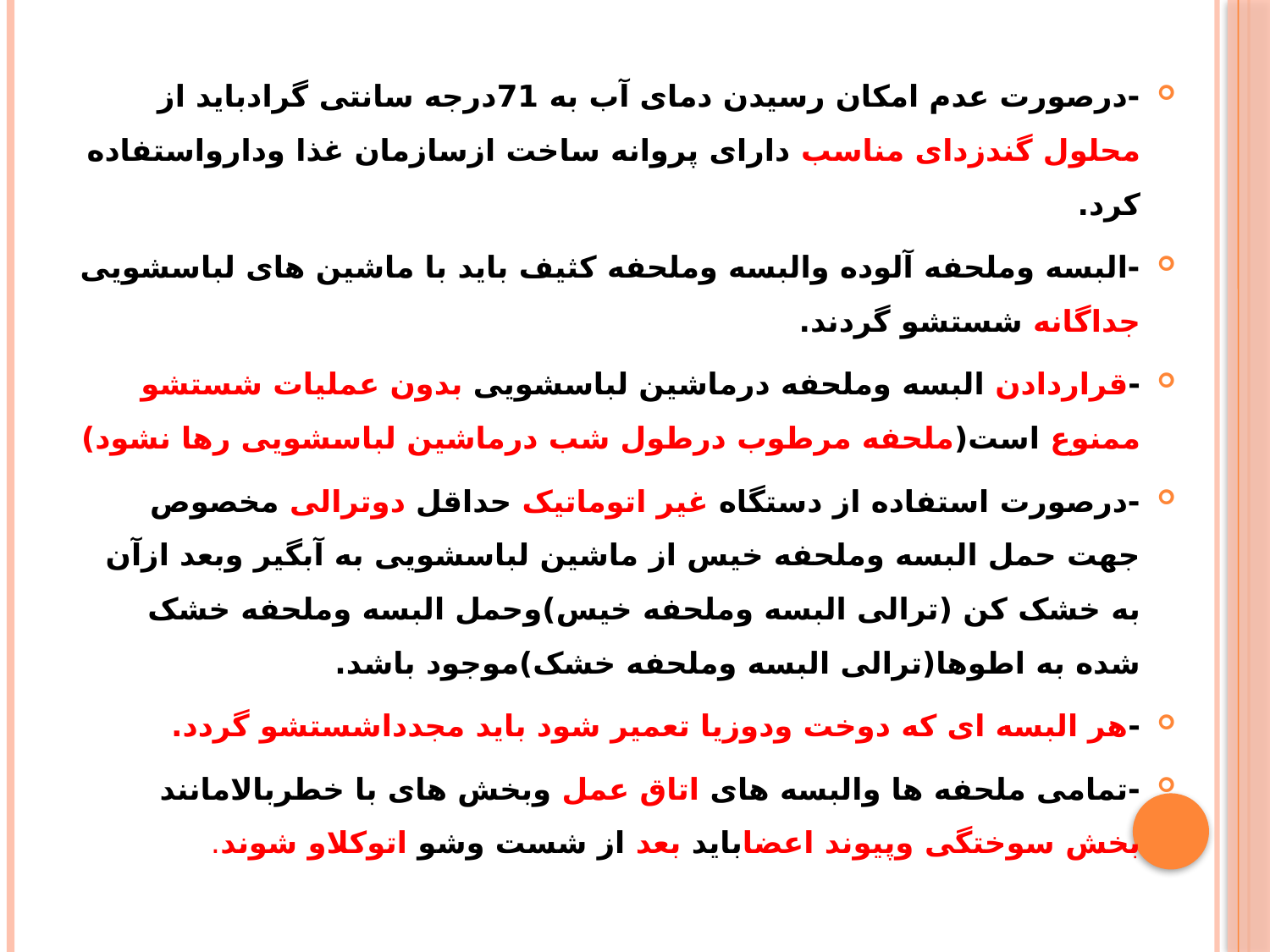

-درصورت عدم امکان رسیدن دمای آب به 71درجه سانتی گرادباید از محلول گندزدای مناسب دارای پروانه ساخت ازسازمان غذا ودارواستفاده کرد.
-البسه وملحفه آلوده والبسه وملحفه کثیف باید با ماشین های لباسشویی جداگانه شستشو گردند.
-قراردادن البسه وملحفه درماشین لباسشویی بدون عملیات شستشو ممنوع است(ملحفه مرطوب درطول شب درماشین لباسشویی رها نشود)
-درصورت استفاده از دستگاه غیر اتوماتیک حداقل دوترالی مخصوص جهت حمل البسه وملحفه خیس از ماشین لباسشویی به آبگیر وبعد ازآن به خشک کن (ترالی البسه وملحفه خیس)وحمل البسه وملحفه خشک شده به اطوها(ترالی البسه وملحفه خشک)موجود باشد.
-هر البسه ای که دوخت ودوزیا تعمیر شود باید مجدداشستشو گردد.
-تمامی ملحفه ها والبسه های اتاق عمل وبخش های با خطربالامانند بخش سوختگی وپیوند اعضاباید بعد از شست وشو اتوکلاو شوند.